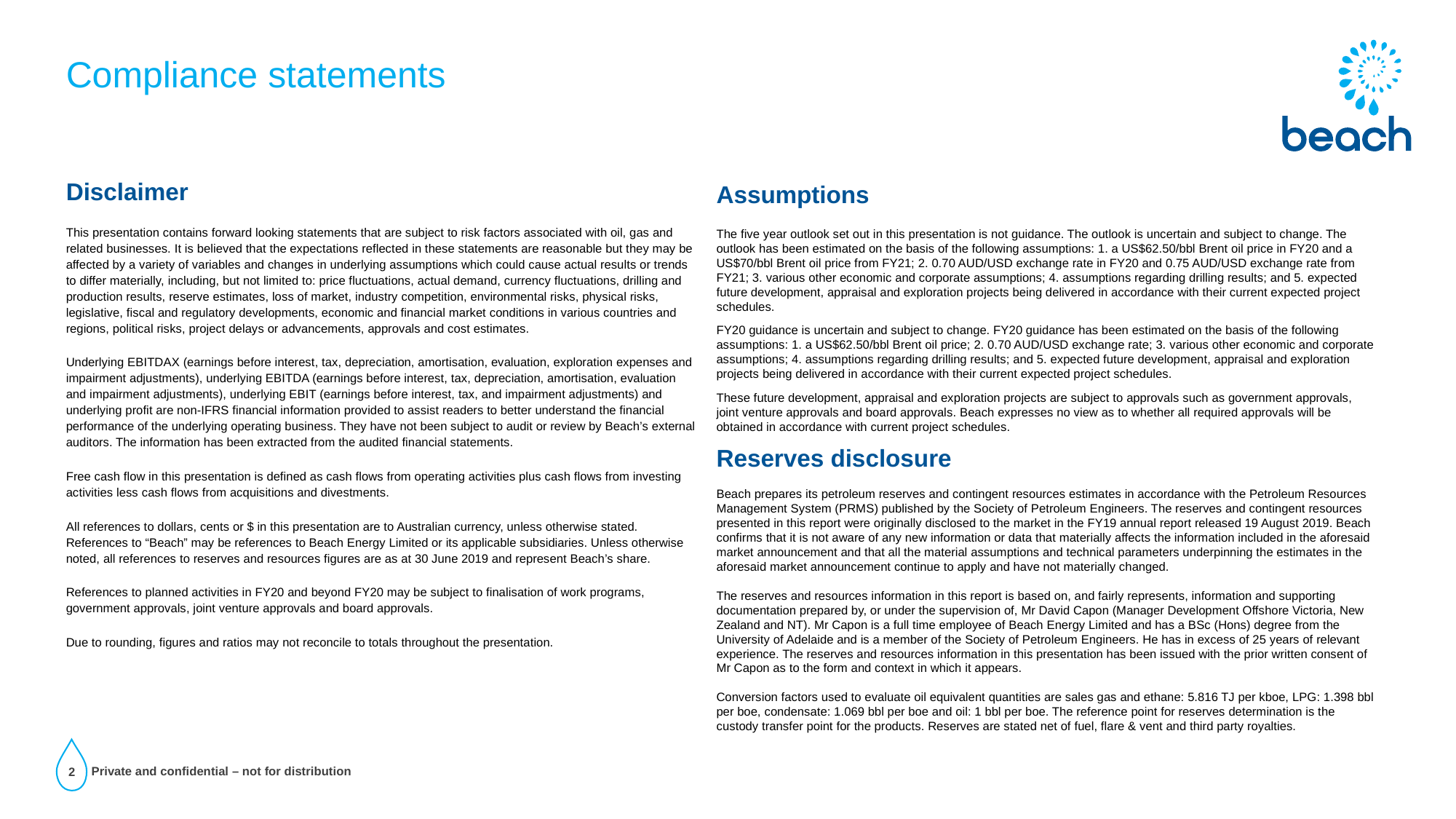

Disclaimer
This presentation contains forward looking statements that are subject to risk factors associated with oil, gas and related businesses. It is believed that the expectations reflected in these statements are reasonable but they may be affected by a variety of variables and changes in underlying assumptions which could cause actual results or trends to differ materially, including, but not limited to: price fluctuations, actual demand, currency fluctuations, drilling and production results, reserve estimates, loss of market, industry competition, environmental risks, physical risks, legislative, fiscal and regulatory developments, economic and financial market conditions in various countries and regions, political risks, project delays or advancements, approvals and cost estimates.
Underlying EBITDAX (earnings before interest, tax, depreciation, amortisation, evaluation, exploration expenses and impairment adjustments), underlying EBITDA (earnings before interest, tax, depreciation, amortisation, evaluation and impairment adjustments), underlying EBIT (earnings before interest, tax, and impairment adjustments) and underlying profit are non-IFRS financial information provided to assist readers to better understand the financial performance of the underlying operating business. They have not been subject to audit or review by Beach’s external auditors. The information has been extracted from the audited financial statements.
Free cash flow in this presentation is defined as cash flows from operating activities plus cash flows from investing activities less cash flows from acquisitions and divestments.
All references to dollars, cents or $ in this presentation are to Australian currency, unless otherwise stated. References to “Beach” may be references to Beach Energy Limited or its applicable subsidiaries. Unless otherwise noted, all references to reserves and resources figures are as at 30 June 2019 and represent Beach’s share.
References to planned activities in FY20 and beyond FY20 may be subject to finalisation of work programs, government approvals, joint venture approvals and board approvals.
Due to rounding, figures and ratios may not reconcile to totals throughout the presentation.
Assumptions
The five year outlook set out in this presentation is not guidance. The outlook is uncertain and subject to change. The outlook has been estimated on the basis of the following assumptions: 1. a US$62.50/bbl Brent oil price in FY20 and a US$70/bbl Brent oil price from FY21; 2. 0.70 AUD/USD exchange rate in FY20 and 0.75 AUD/USD exchange rate from FY21; 3. various other economic and corporate assumptions; 4. assumptions regarding drilling results; and 5. expected future development, appraisal and exploration projects being delivered in accordance with their current expected project schedules.
FY20 guidance is uncertain and subject to change. FY20 guidance has been estimated on the basis of the following assumptions: 1. a US$62.50/bbl Brent oil price; 2. 0.70 AUD/USD exchange rate; 3. various other economic and corporate assumptions; 4. assumptions regarding drilling results; and 5. expected future development, appraisal and exploration projects being delivered in accordance with their current expected project schedules.
These future development, appraisal and exploration projects are subject to approvals such as government approvals, joint venture approvals and board approvals. Beach expresses no view as to whether all required approvals will be obtained in accordance with current project schedules.
Reserves disclosure

Beach prepares its petroleum reserves and contingent resources estimates in accordance with the Petroleum Resources Management System (PRMS) published by the Society of Petroleum Engineers. The reserves and contingent resources presented in this report were originally disclosed to the market in the FY19 annual report released 19 August 2019. Beach confirms that it is not aware of any new information or data that materially affects the information included in the aforesaid market announcement and that all the material assumptions and technical parameters underpinning the estimates in the aforesaid market announcement continue to apply and have not materially changed.

The reserves and resources information in this report is based on, and fairly represents, information and supporting documentation prepared by, or under the supervision of, Mr David Capon (Manager Development Offshore Victoria, New Zealand and NT). Mr Capon is a full time employee of Beach Energy Limited and has a BSc (Hons) degree from the University of Adelaide and is a member of the Society of Petroleum Engineers. He has in excess of 25 years of relevant experience. The reserves and resources information in this presentation has been issued with the prior written consent of Mr Capon as to the form and context in which it appears.

Conversion factors used to evaluate oil equivalent quantities are sales gas and ethane: 5.816 TJ per kboe, LPG: 1.398 bbl per boe, condensate: 1.069 bbl per boe and oil: 1 bbl per boe. The reference point for reserves determination is the custody transfer point for the products. Reserves are stated net of fuel, flare & vent and third party royalties.